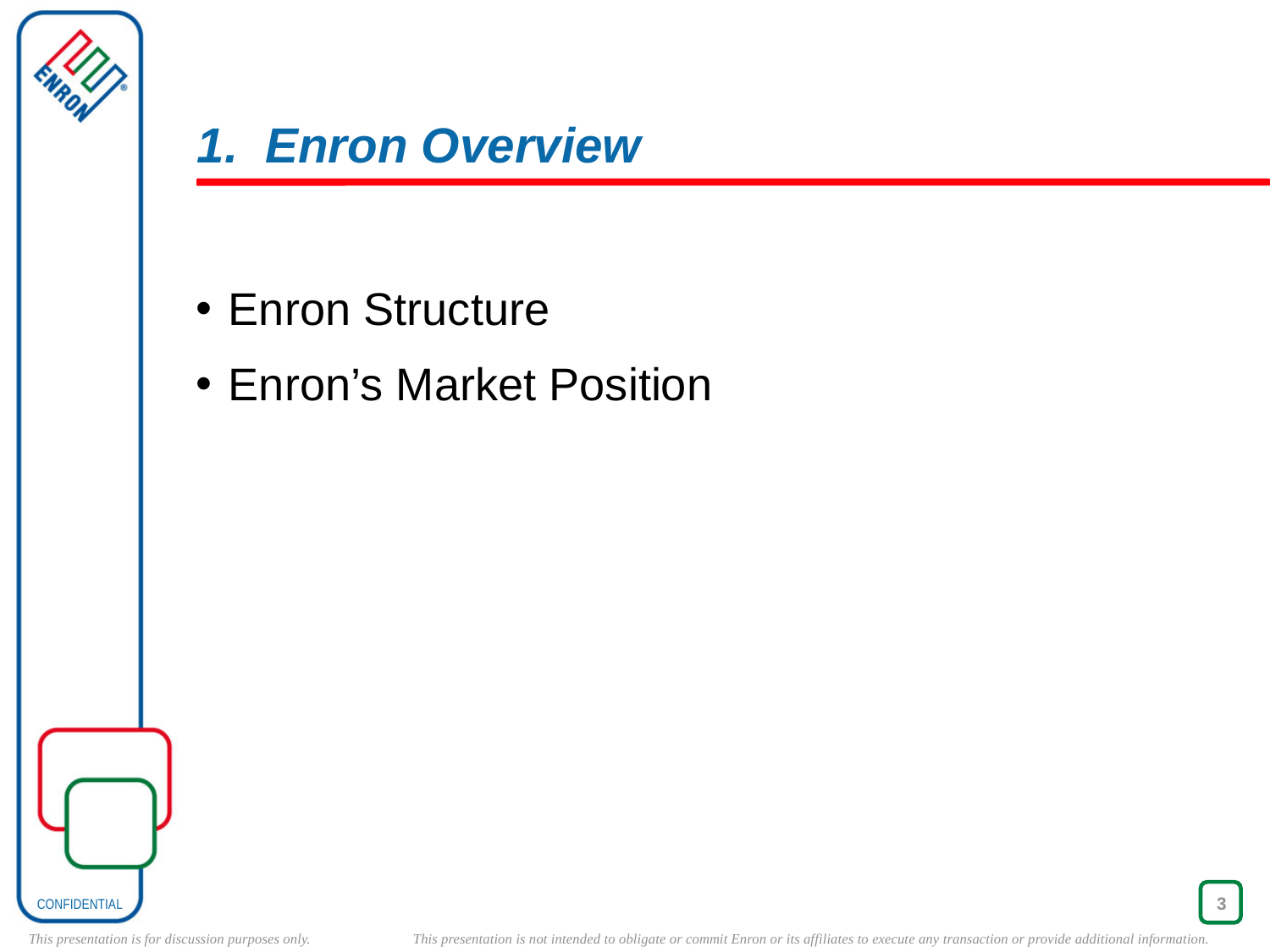

3
# 1.  Enron Overview
Enron Structure
Enron’s Market Position